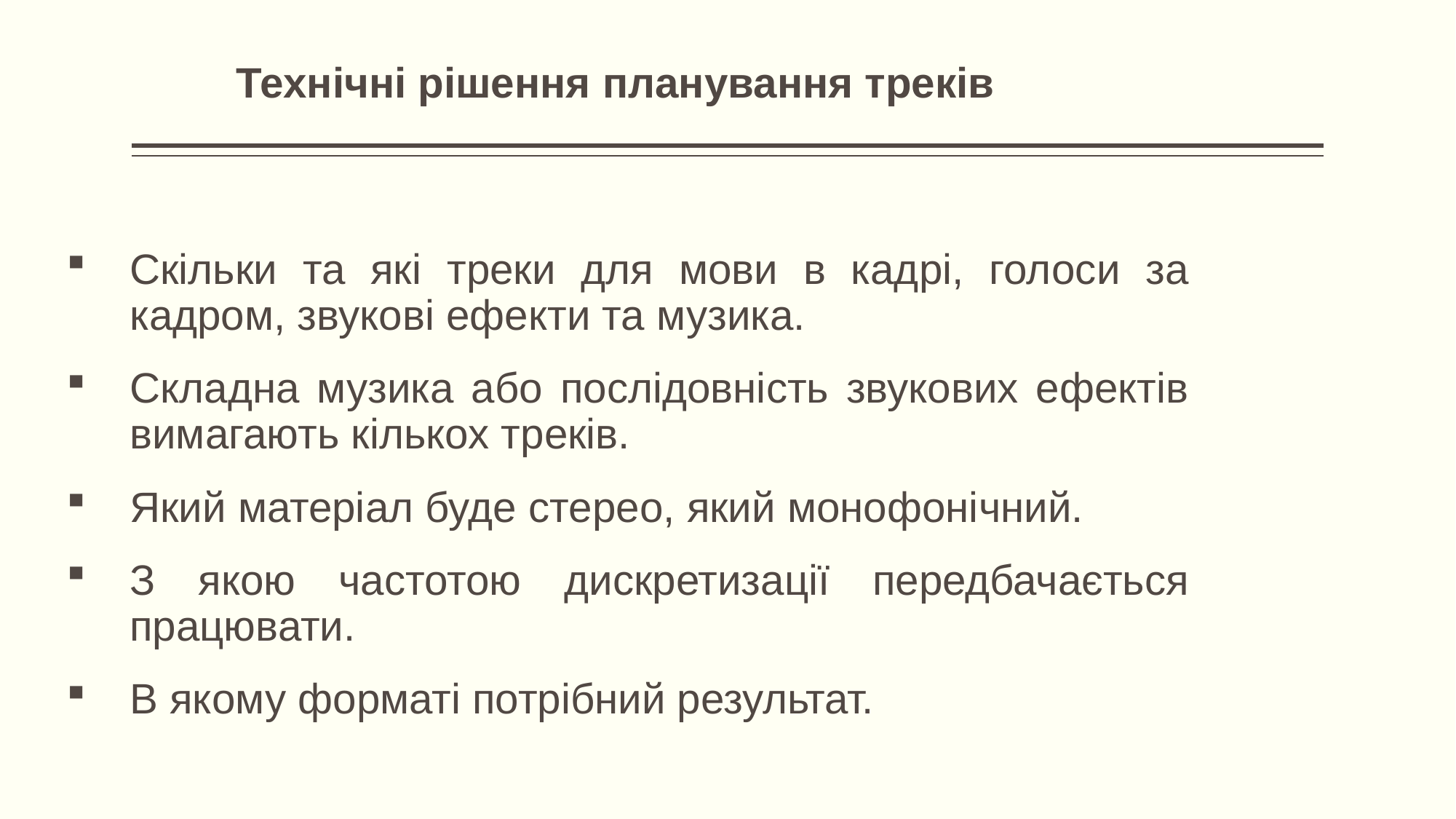

# Технічні рішення планування треків

Скільки та які треки для мови в кадрі, голоси за кадром, звукові ефекти та музика.
Складна музика або послідовність звукових ефектів вимагають кількох треків.
Який матеріал буде стерео, який монофонічний.
З якою частотою дискретизації передбачається працювати.
В якому форматі потрібний результат.